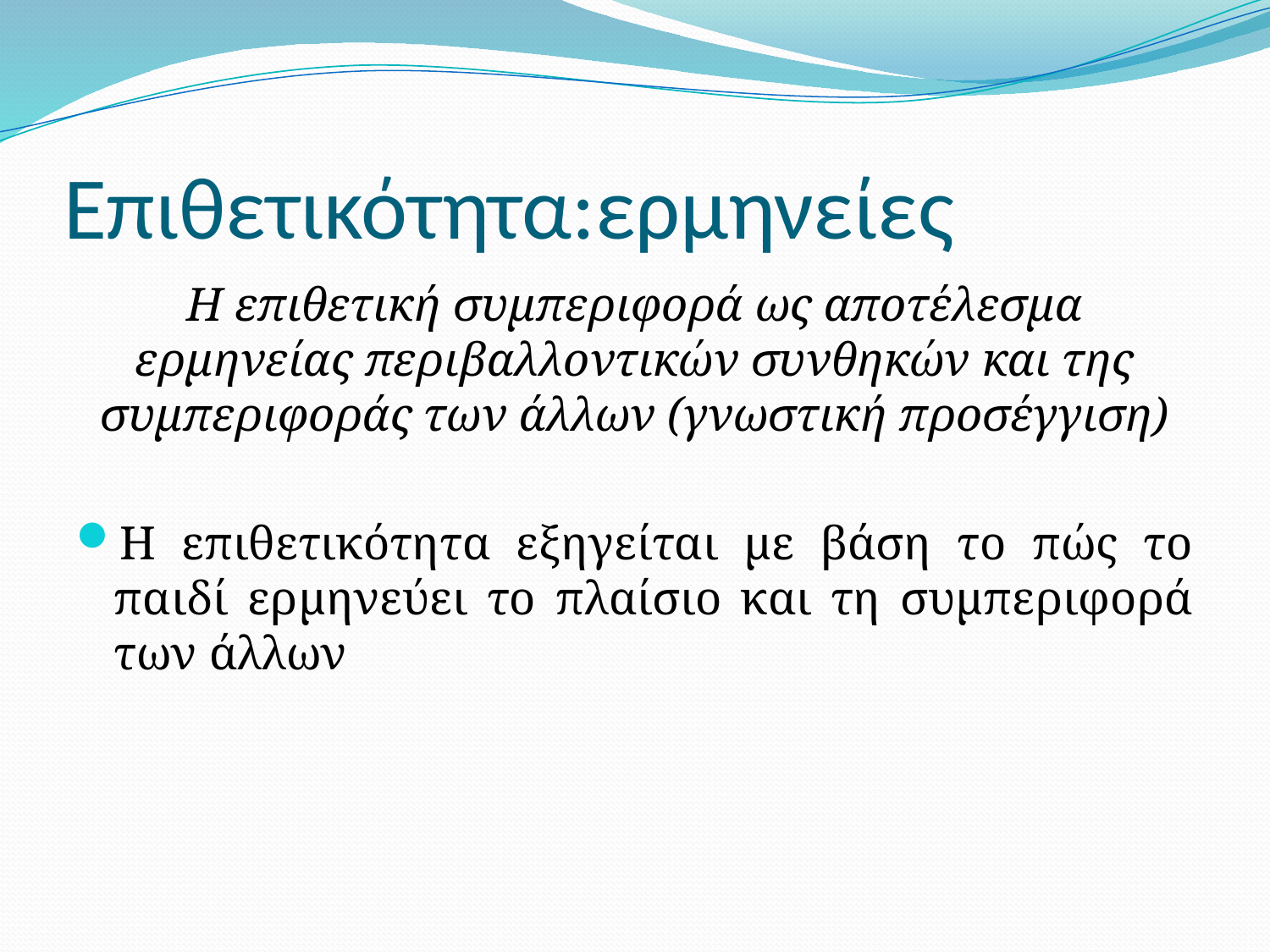

# Επιθετικότητα:ερμηνείες
Η επιθετική συμπεριφορά ως αποτέλεσμα ερμηνείας περιβαλλοντικών συνθηκών και της συμπεριφοράς των άλλων (γνωστική προσέγγιση)

Η επιθετικότητα εξηγείται με βάση το πώς το παιδί ερμηνεύει το πλαίσιο και τη συμπεριφορά των άλλων